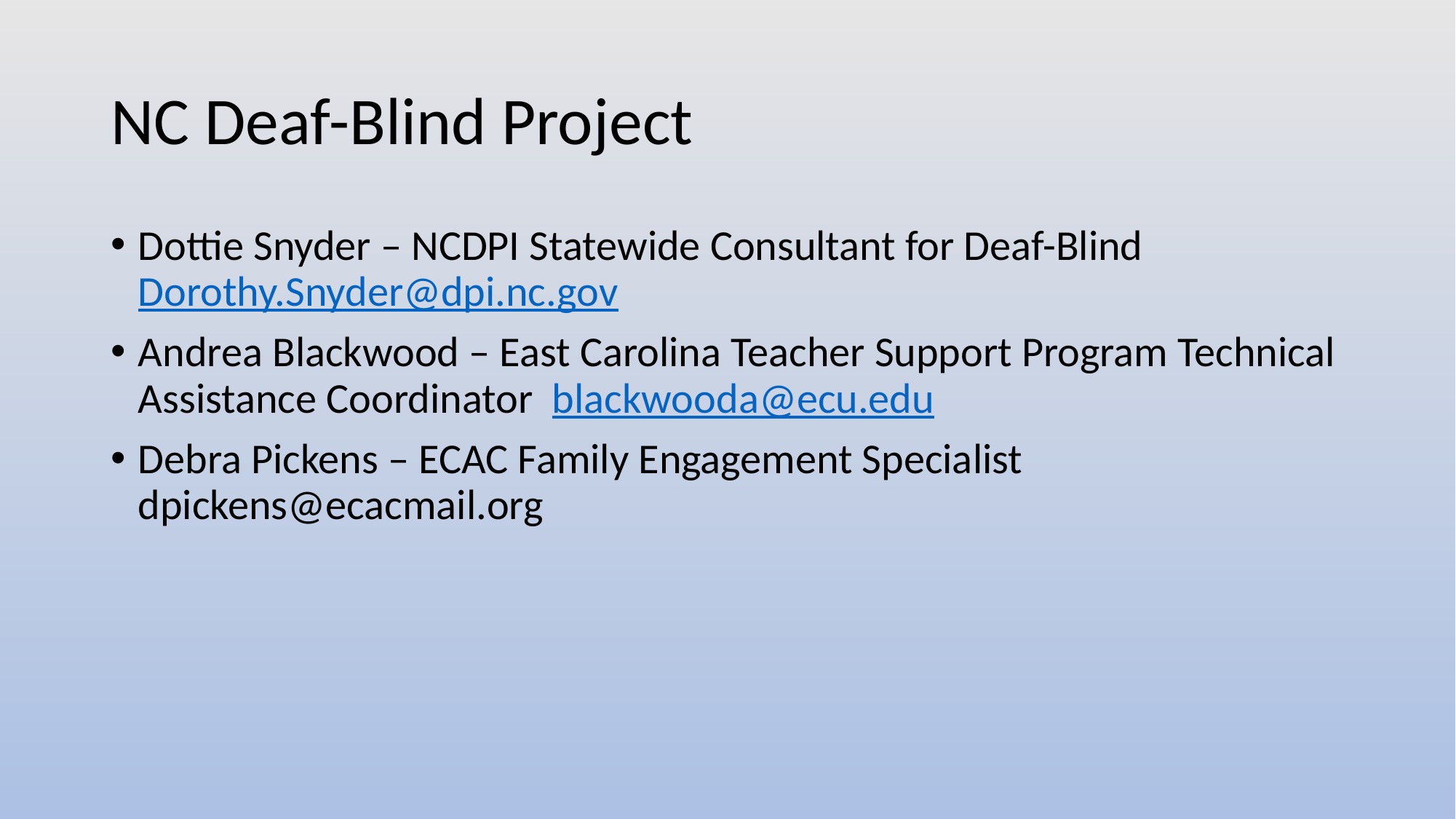

# NC Deaf-Blind Project
Dottie Snyder – NCDPI Statewide Consultant for Deaf-Blind  Dorothy.Snyder@dpi.nc.gov
Andrea Blackwood – East Carolina Teacher Support Program Technical Assistance Coordinator  blackwooda@ecu.edu
Debra Pickens – ECAC Family Engagement Specialist  dpickens@ecacmail.org